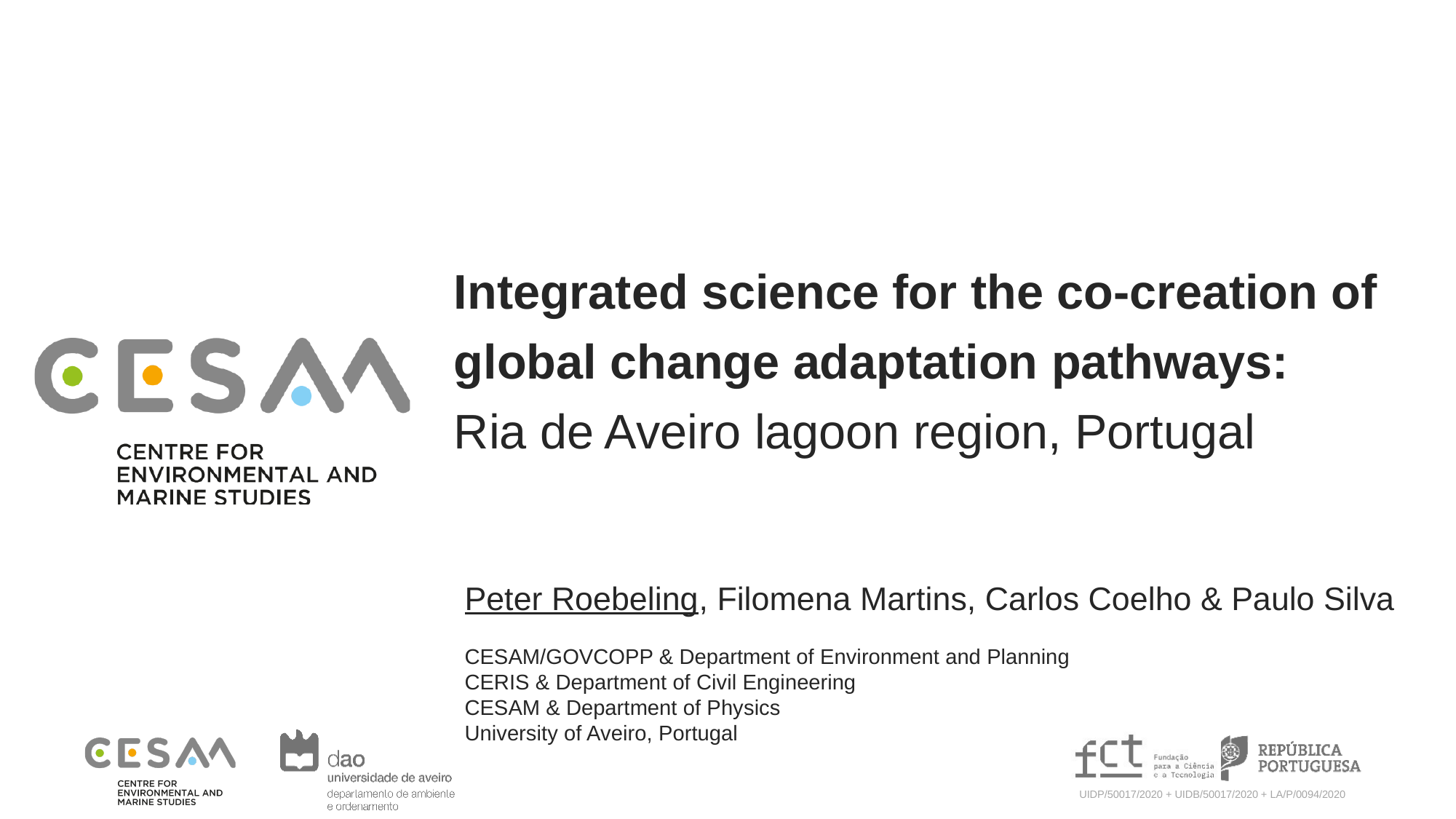

Integrated science for the co-creation of
global change adaptation pathways:
Ria de Aveiro lagoon region, Portugal
Peter Roebeling, Filomena Martins, Carlos Coelho & Paulo Silva

CESAM/GOVCOPP & Department of Environment and Planning
CERIS & Department of Civil Engineering
CESAM & Department of Physics
University of Aveiro, Portugal